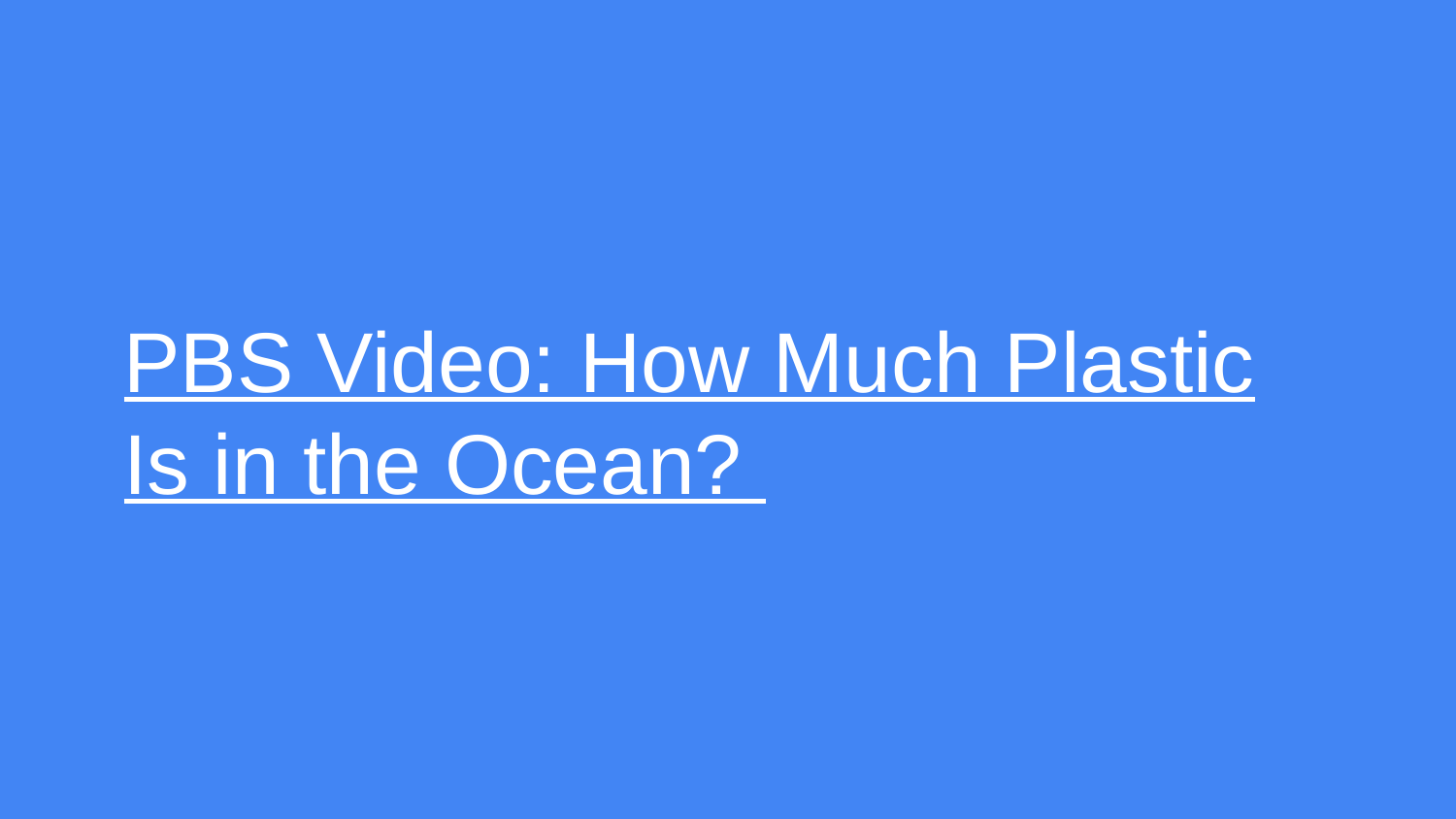

PBS Video: How Much Plastic Is in the Ocean?